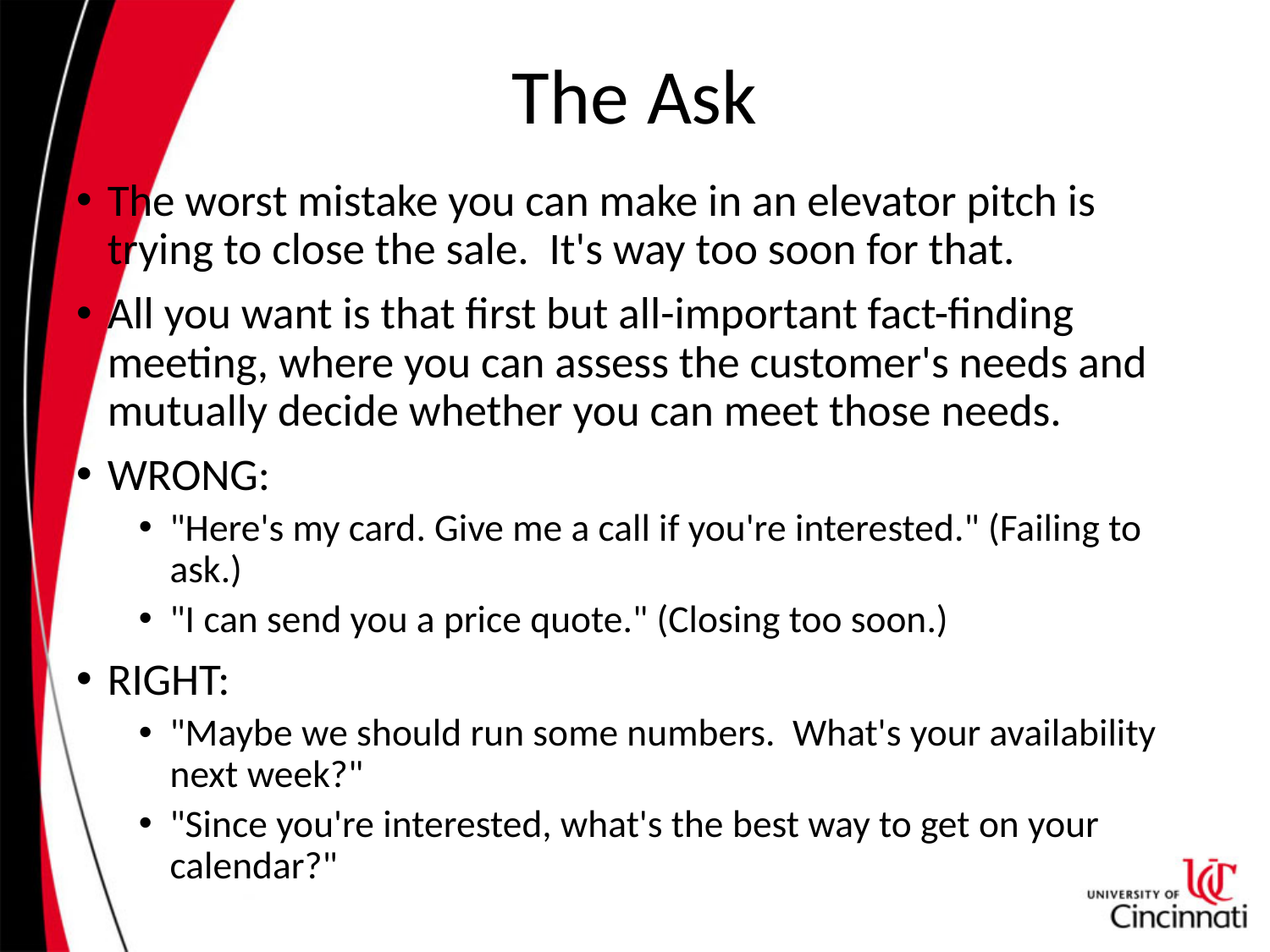

# The Ask
The worst mistake you can make in an elevator pitch is trying to close the sale.  It's way too soon for that.
All you want is that first but all-important fact-finding meeting, where you can assess the customer's needs and mutually decide whether you can meet those needs.
WRONG:
"Here's my card. Give me a call if you're interested." (Failing to ask.)
"I can send you a price quote." (Closing too soon.)
RIGHT:
"Maybe we should run some numbers.  What's your availability next week?"
"Since you're interested, what's the best way to get on your calendar?"